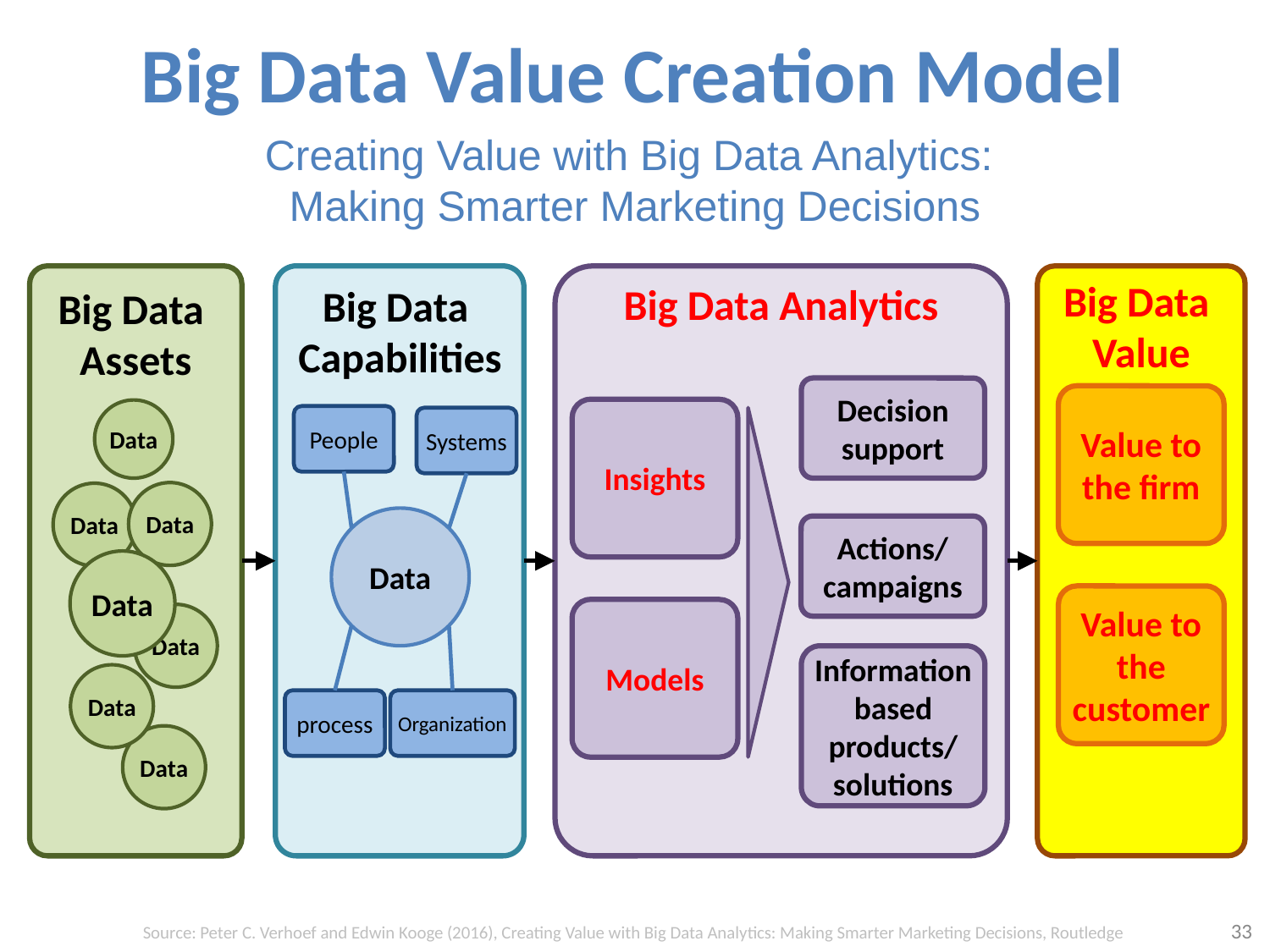

# Big Data Value Creation Model
Creating Value with Big Data Analytics:
Making Smarter Marketing Decisions

Big Data
Value
Big Data Analytics
Big Data
Capabilities
Big Data
Assets
Decision support
Value to the firm
Insights
Data
People
Systems
Data
Data
Data
Actions/ campaigns
Data

Value to the customer
Models
Data
Information based products/ solutions
Data
process
Organization
Data
33
Source: Peter C. Verhoef and Edwin Kooge (2016), Creating Value with Big Data Analytics: Making Smarter Marketing Decisions, Routledge